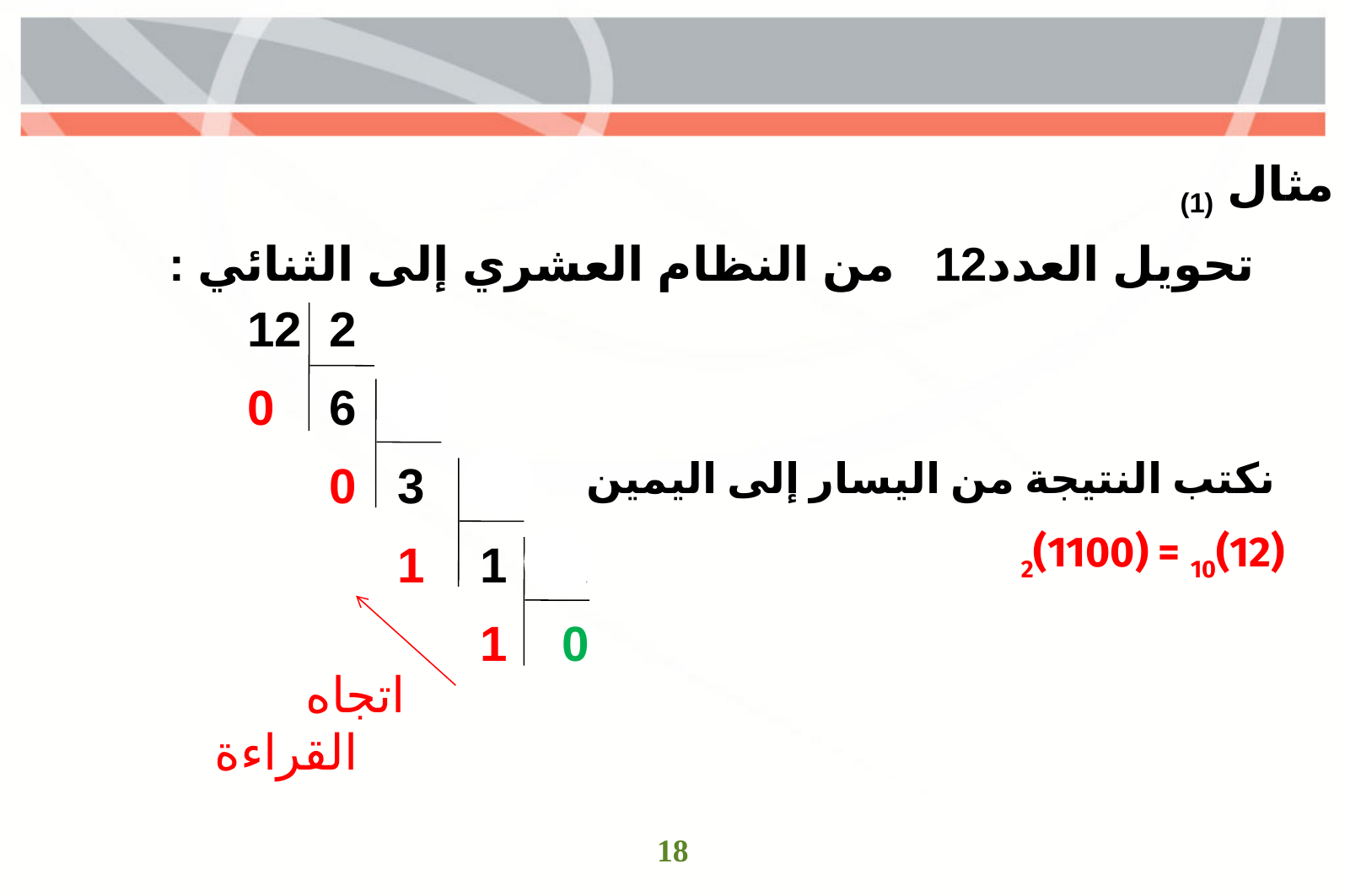

مثال (1)
      تحويل العدد12   من النظام العشري إلى الثنائي :

      نكتب النتيجة من اليسار إلى اليمين
     (12)10 = (1100)2

12  2
0    6   2
      0   3    2
           1    1    2
                 1    0

اتجاه القراءة
18